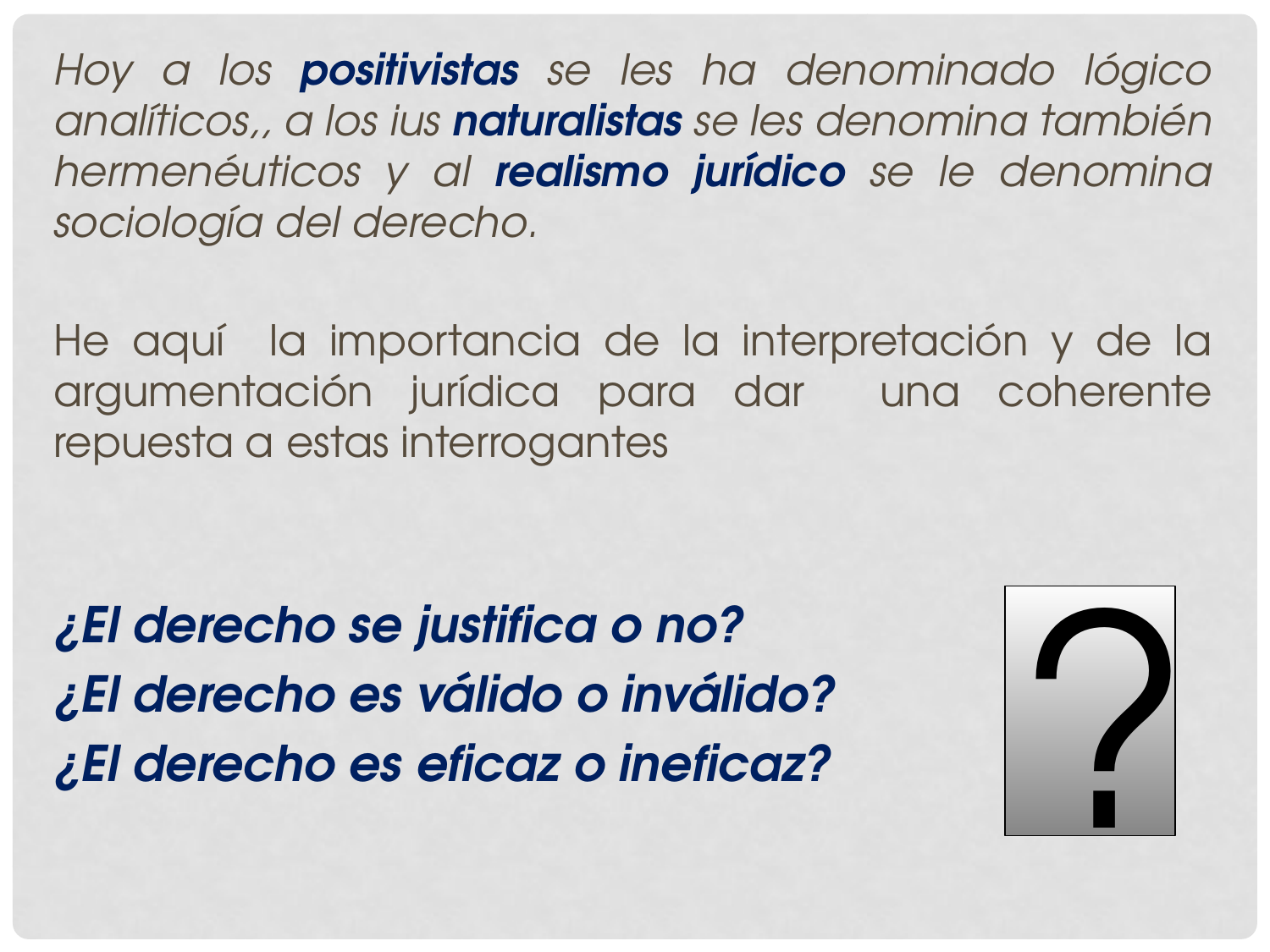

Hoy a los positivistas se les ha denominado lógico analíticos,, a los ius naturalistas se les denomina también hermenéuticos y al realismo jurídico se le denomina sociología del derecho.

He aquí  la importancia de la interpretación y de la argumentación jurídica para dar  una coherente repuesta a estas interrogantes

¿El derecho se justifica o no?
¿El derecho es válido o inválido?
¿El derecho es eficaz o ineficaz?

?